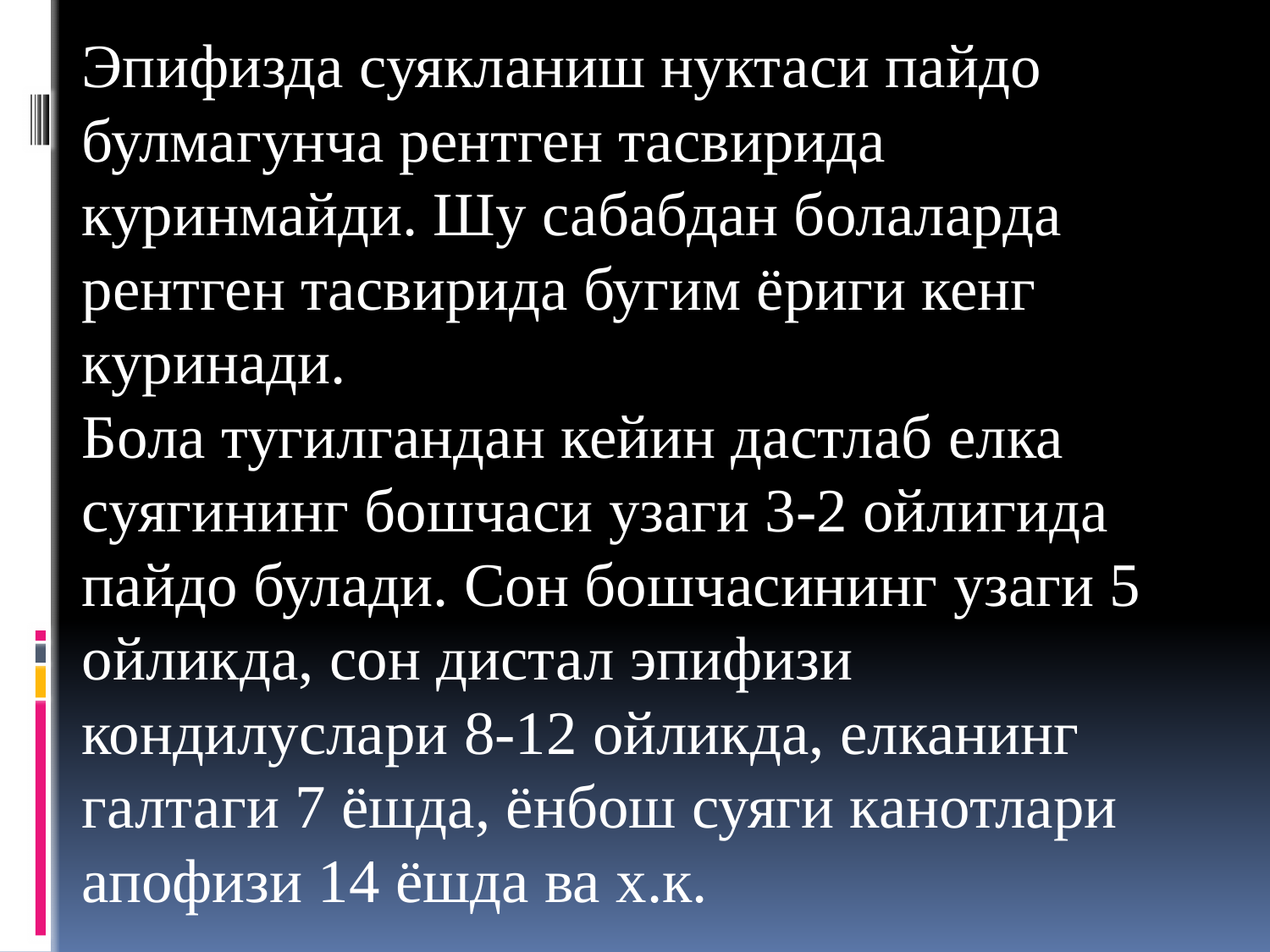

Эпифизда суякланиш нуктаси пайдо булмагунча рентген тасвирида куринмайди. Шу сабабдан болаларда рентген тасвирида бугим ёриги кенг куринади.
Бола тугилгандан кейин дастлаб елка суягининг бошчаси узаги 3-2 ойлигида пайдо булади. Сон бошчасининг узаги 5 ойликда, сон дистал эпифизи кондилуслари 8-12 ойликда, елканинг галтаги 7 ёшда, ёнбош суяги канотлари апофизи 14 ёшда ва х.к.